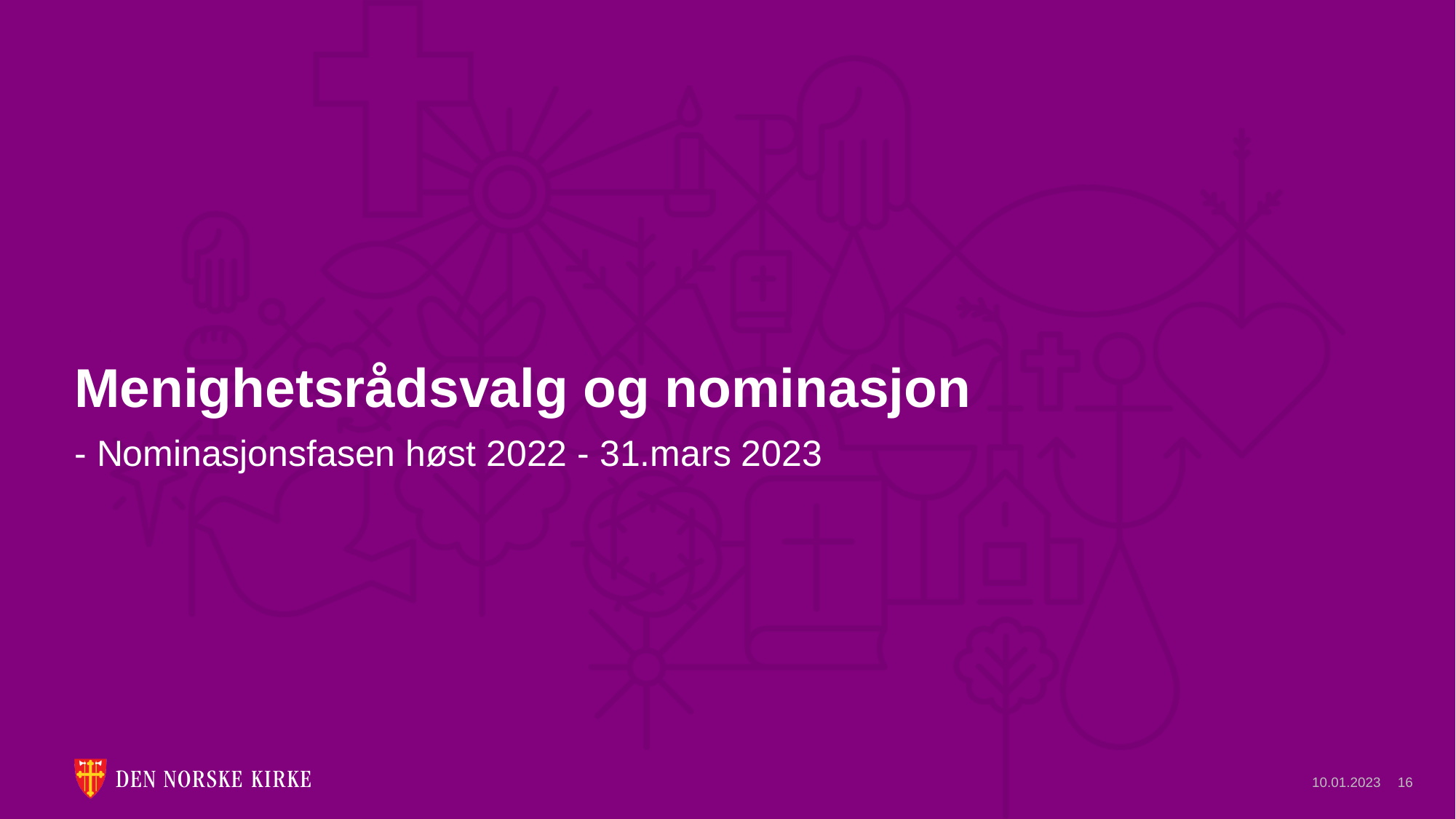

# Menighetsrådsvalg og nominasjon
- Nominasjonsfasen høst 2022 - 31.mars 2023
10.01.2023
16